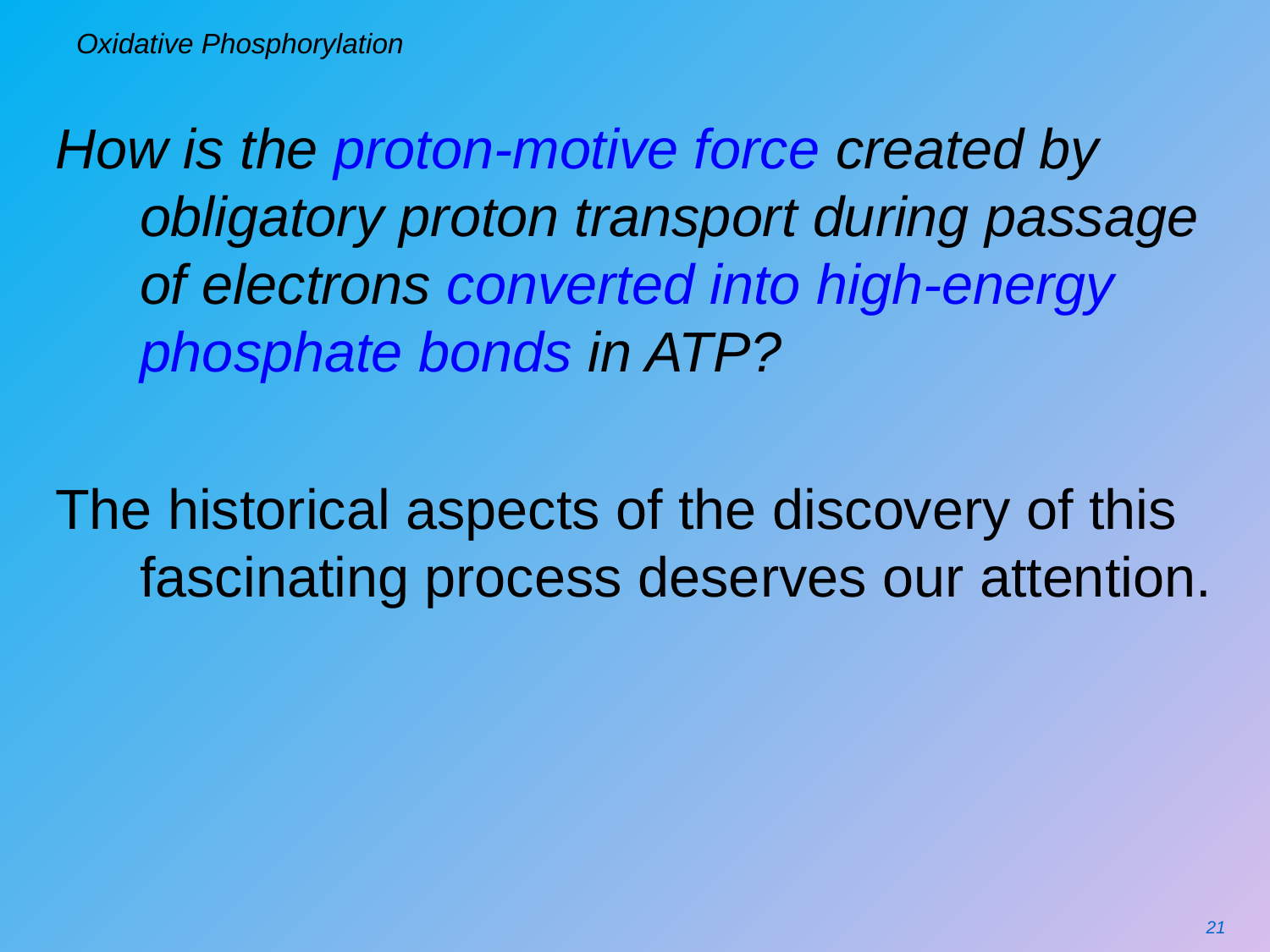

# Oxidative Phosphorylation
How is the proton-motive force created by obligatory proton transport during passage of electrons converted into high-energy phosphate bonds in ATP?

The historical aspects of the discovery of this fascinating process deserves our attention.

21